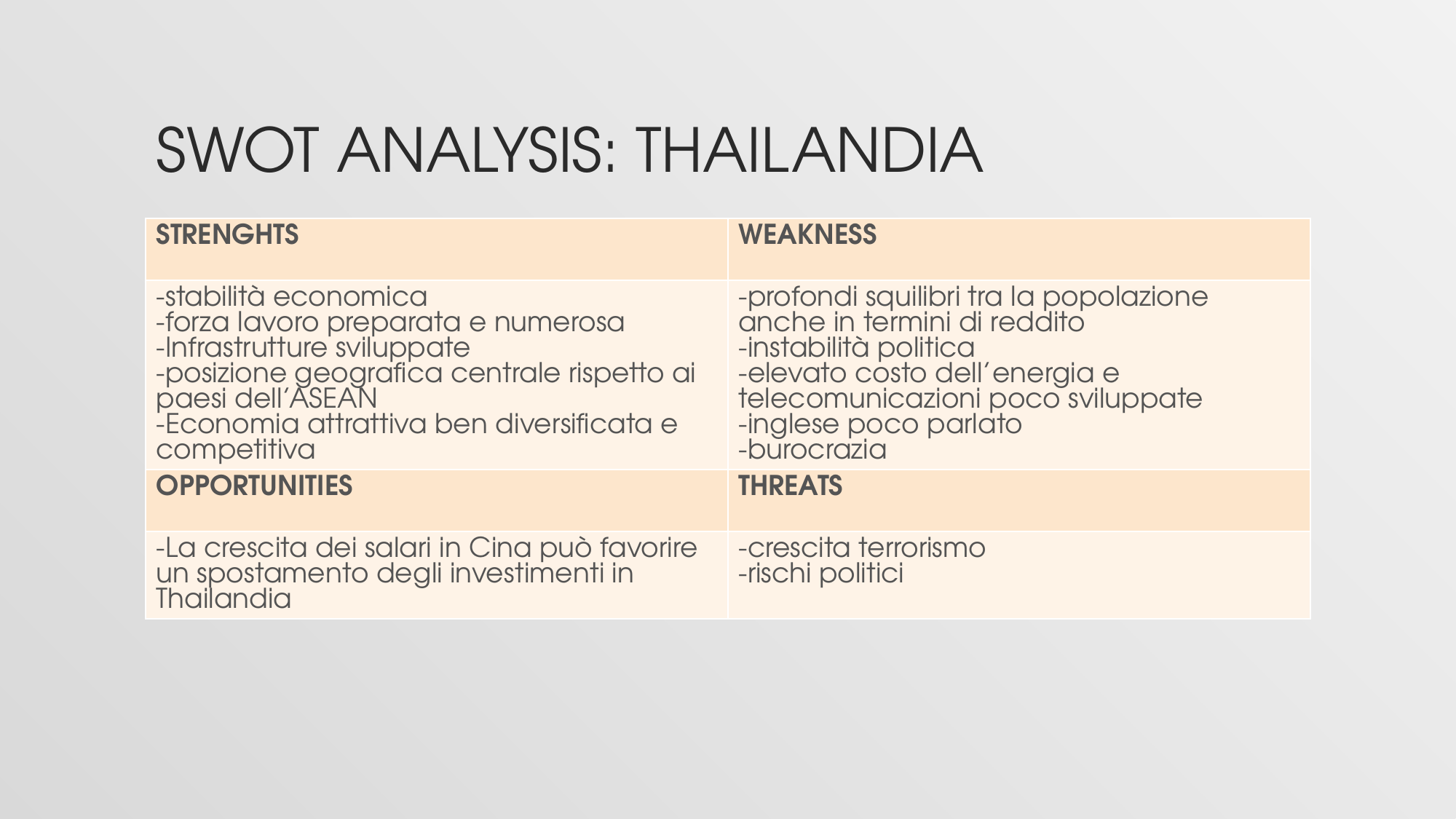

# SWOT ANALYSIS: thailandia
| STRENGHTS | WEAKNESS |
| --- | --- |
| -stabilità economica -forza lavoro preparata e numerosa -Infrastrutture sviluppate -posizione geografica centrale rispetto ai paesi dell’ASEAN -Economia attrattiva ben diversificata e competitiva | -profondi squilibri tra la popolazione anche in termini di reddito -instabilità politica -elevato costo dell’energia e telecomunicazioni poco sviluppate -inglese poco parlato -burocrazia |
| OPPORTUNITIES | THREATS |
| -La crescita dei salari in Cina può favorire un spostamento degli investimenti in Thailandia | -crescita terrorismo -rischi politici |